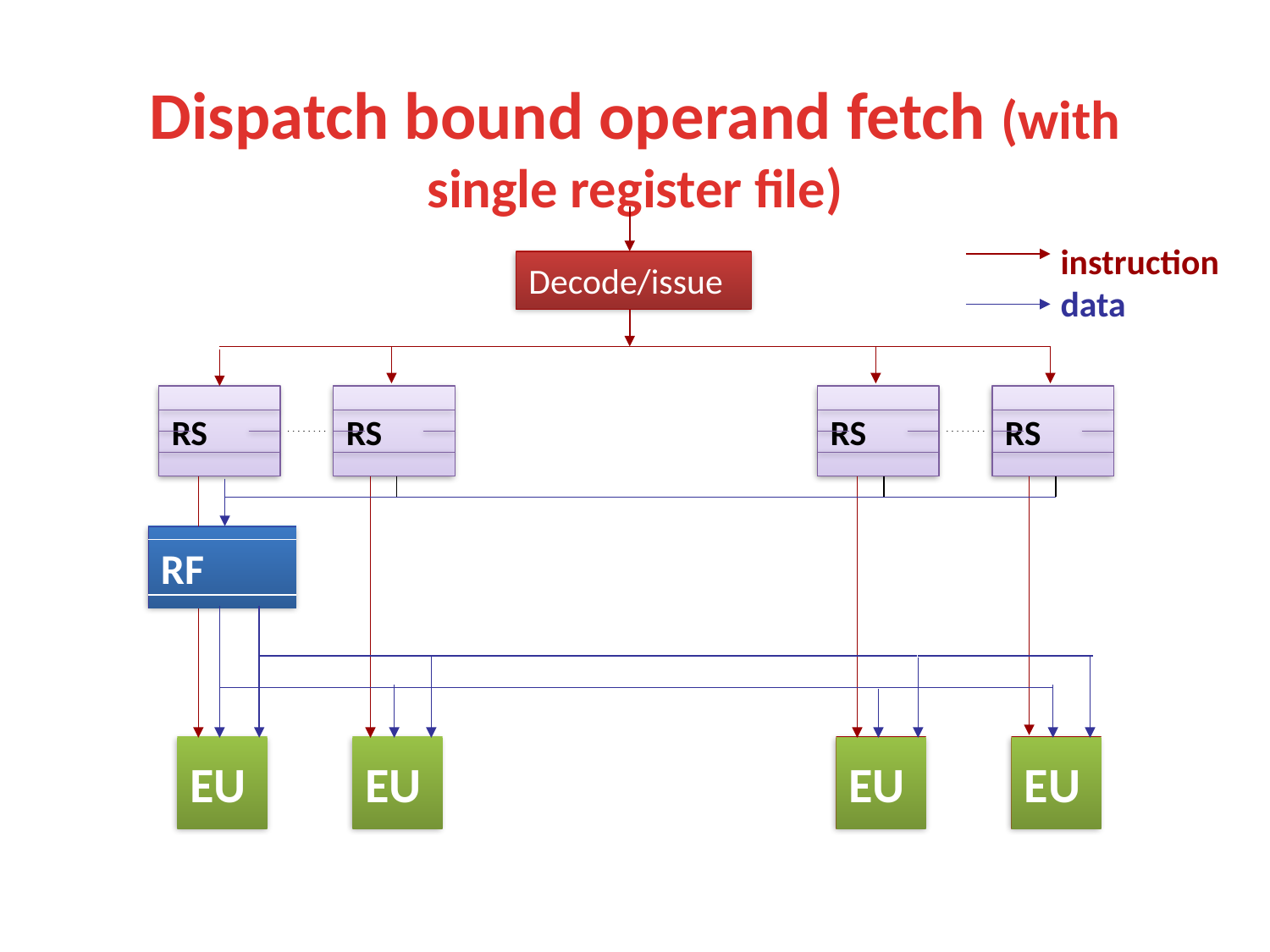

# Dispatch bound operand fetch (with single register file)
instruction
data
Decode/issue
RS
RS
RS
RS
RF
EU
EU
EU
EU